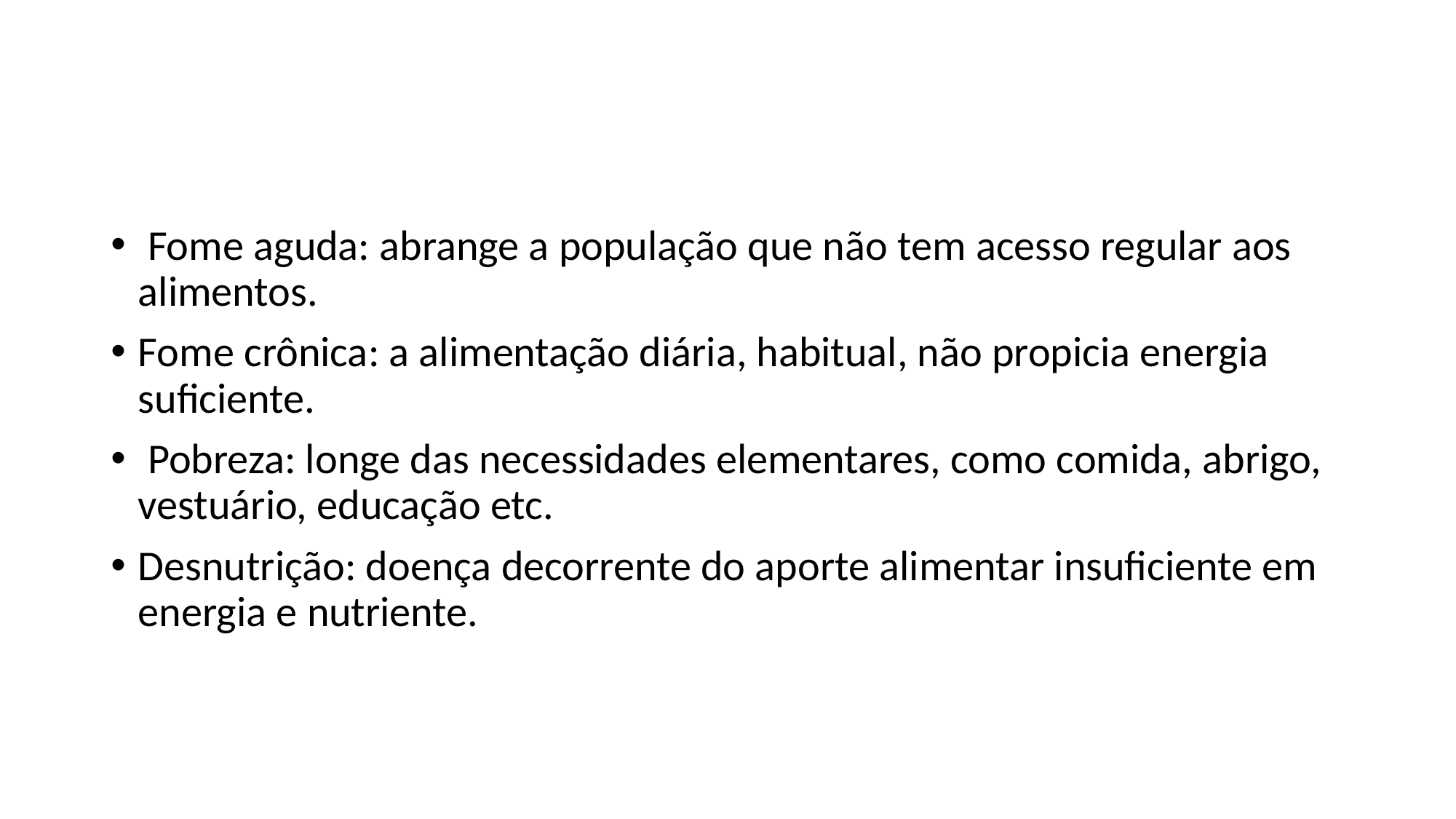

#
 Fome aguda: abrange a população que não tem acesso regular aos alimentos.
Fome crônica: a alimentação diária, habitual, não propicia energia suficiente.
 Pobreza: longe das necessidades elementares, como comida, abrigo, vestuário, educação etc.
Desnutrição: doença decorrente do aporte alimentar insuficiente em energia e nutriente.